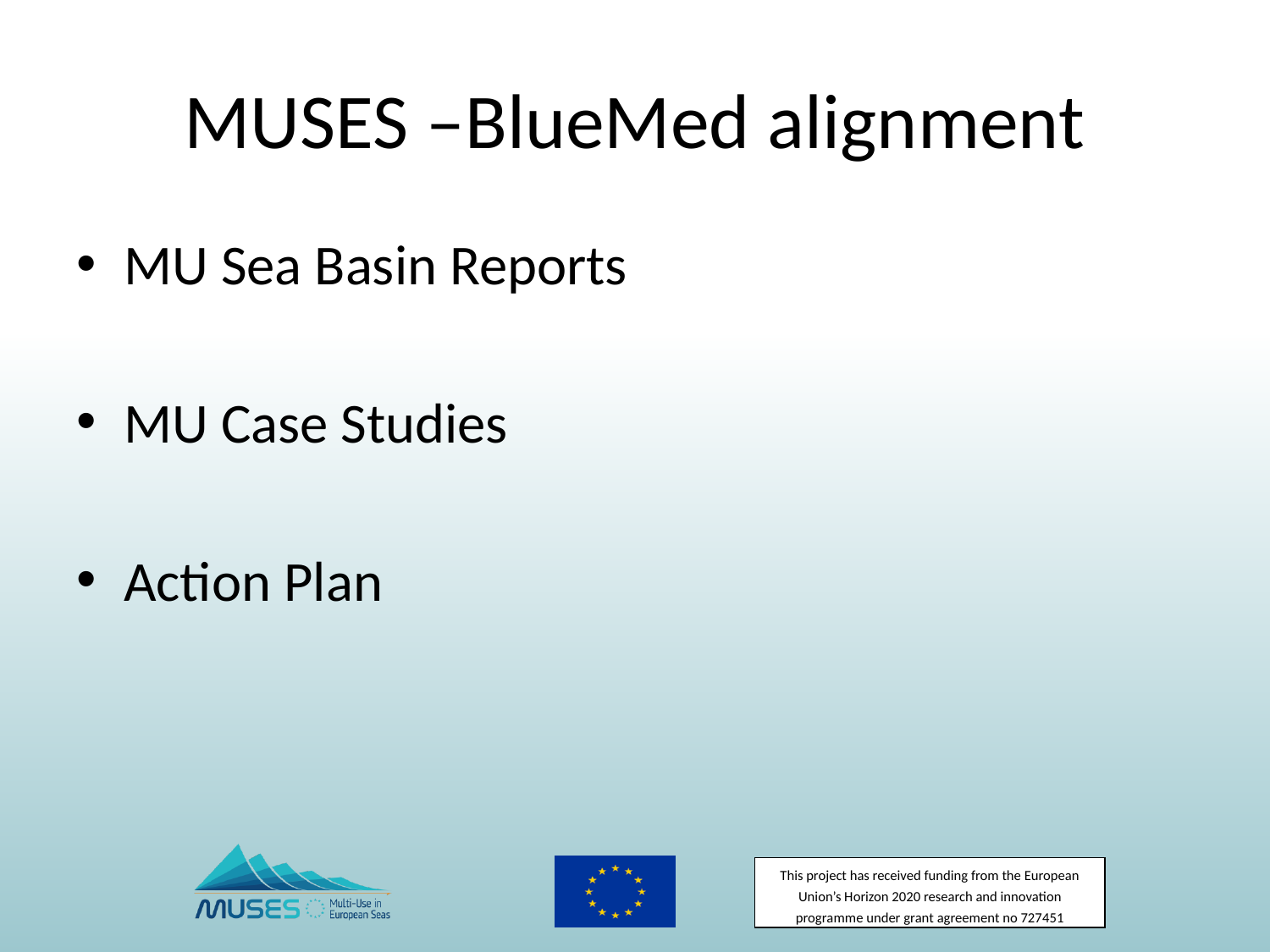

# MUSES –BlueMed alignment
MU Sea Basin Reports

MU Case Studies

Action Plan